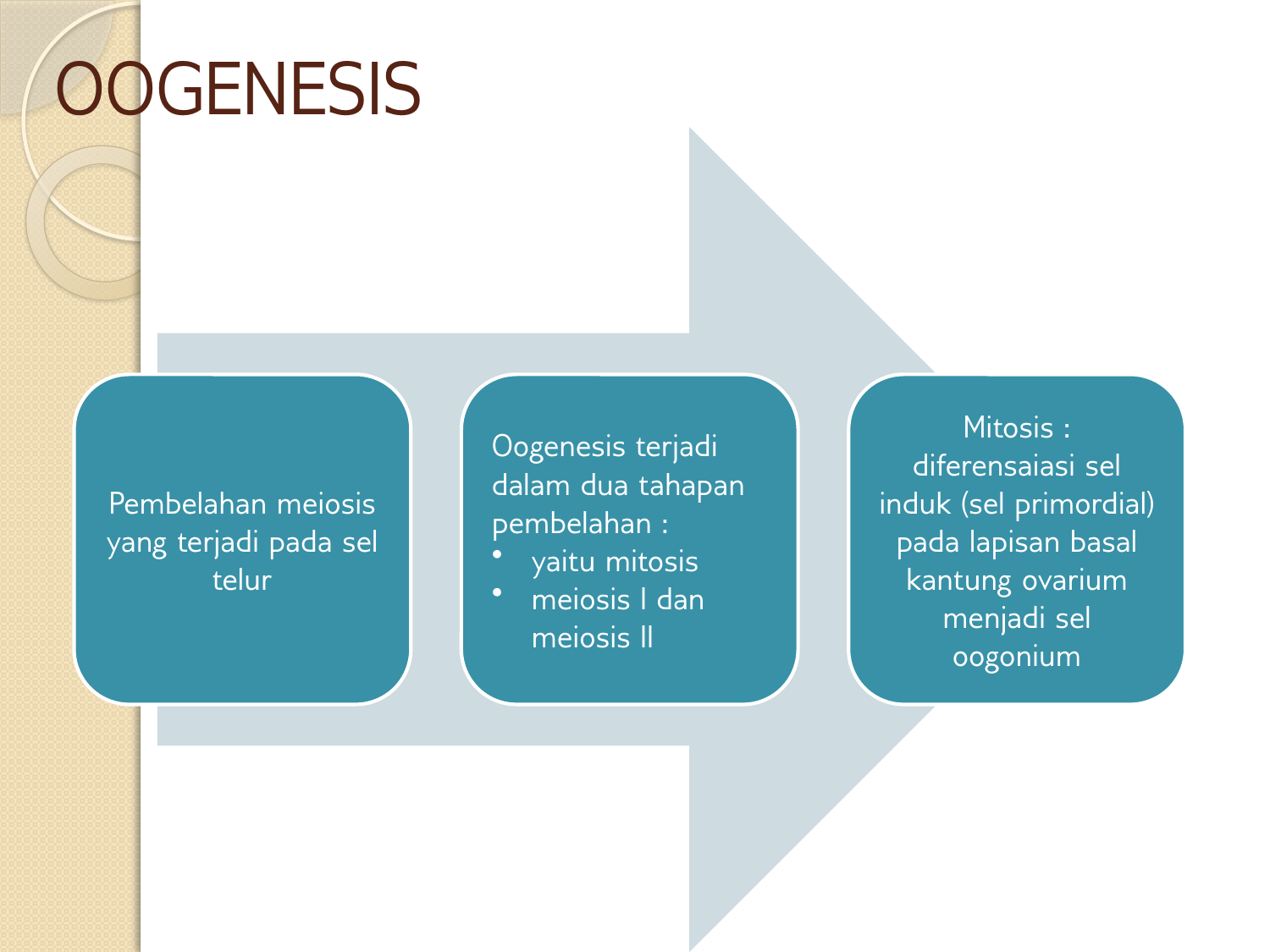

# OOGENESIS
Pembelahan meiosis yang terjadi pada sel telur
Oogenesis terjadi dalam dua tahapan pembelahan :
yaitu mitosis
meiosis I dan meiosis II
Mitosis : diferensaiasi sel induk (sel primordial) pada lapisan basal kantung ovarium menjadi sel oogonium